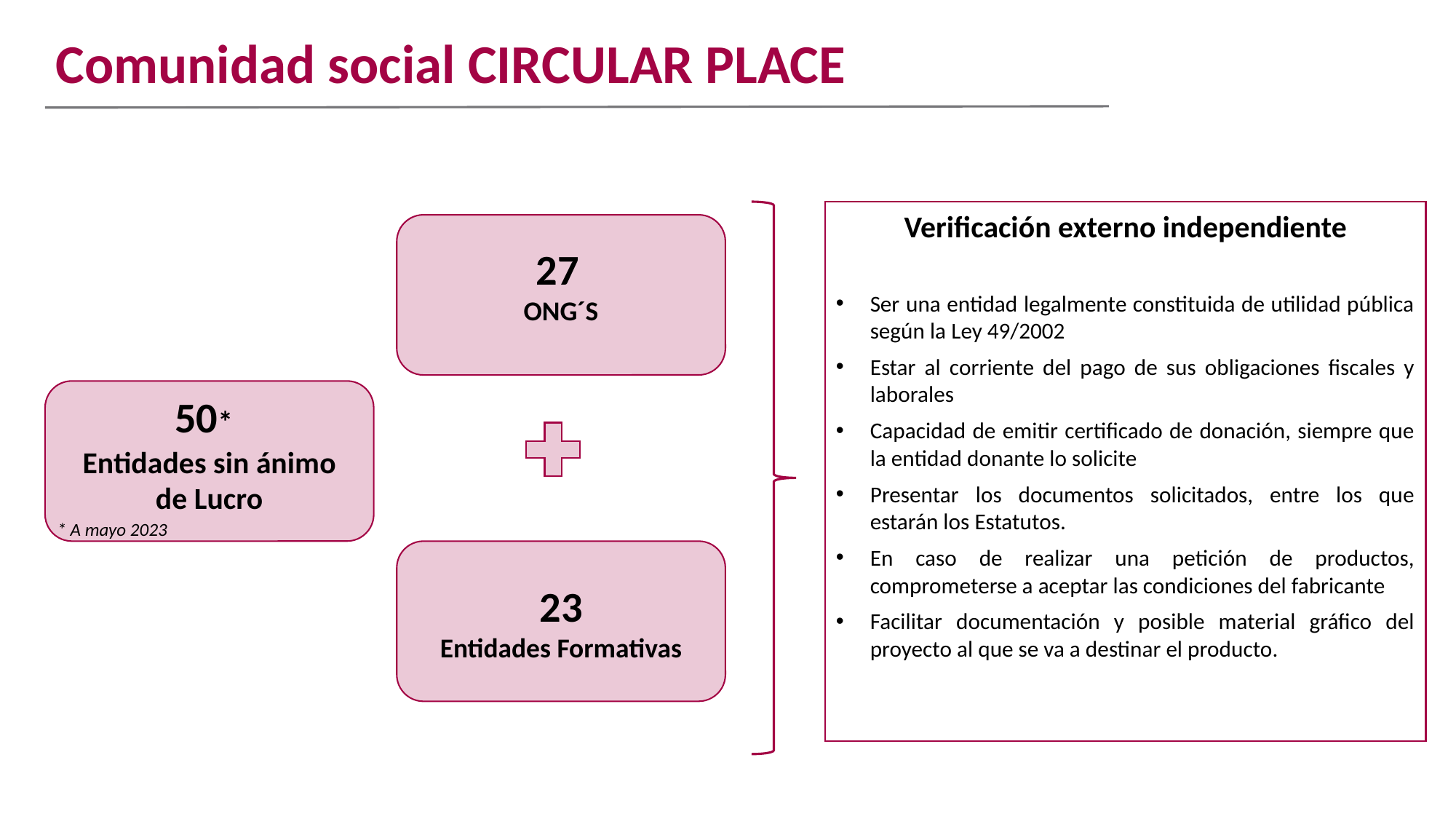

Comunidad social CIRCULAR PLACE

Verificación externo independiente

Ser una entidad legalmente constituida de utilidad pública según la Ley 49/2002
Estar al corriente del pago de sus obligaciones fiscales y laborales
Capacidad de emitir certificado de donación, siempre que la entidad donante lo solicite
Presentar los documentos solicitados, entre los que estarán los Estatutos.
En caso de realizar una petición de productos, comprometerse a aceptar las condiciones del fabricante
Facilitar documentación y posible material gráfico del proyecto al que se va a destinar el producto.
27
ONG´S

50*
Entidades sin ánimo de Lucro

* A mayo 2023
23
Entidades Formativas